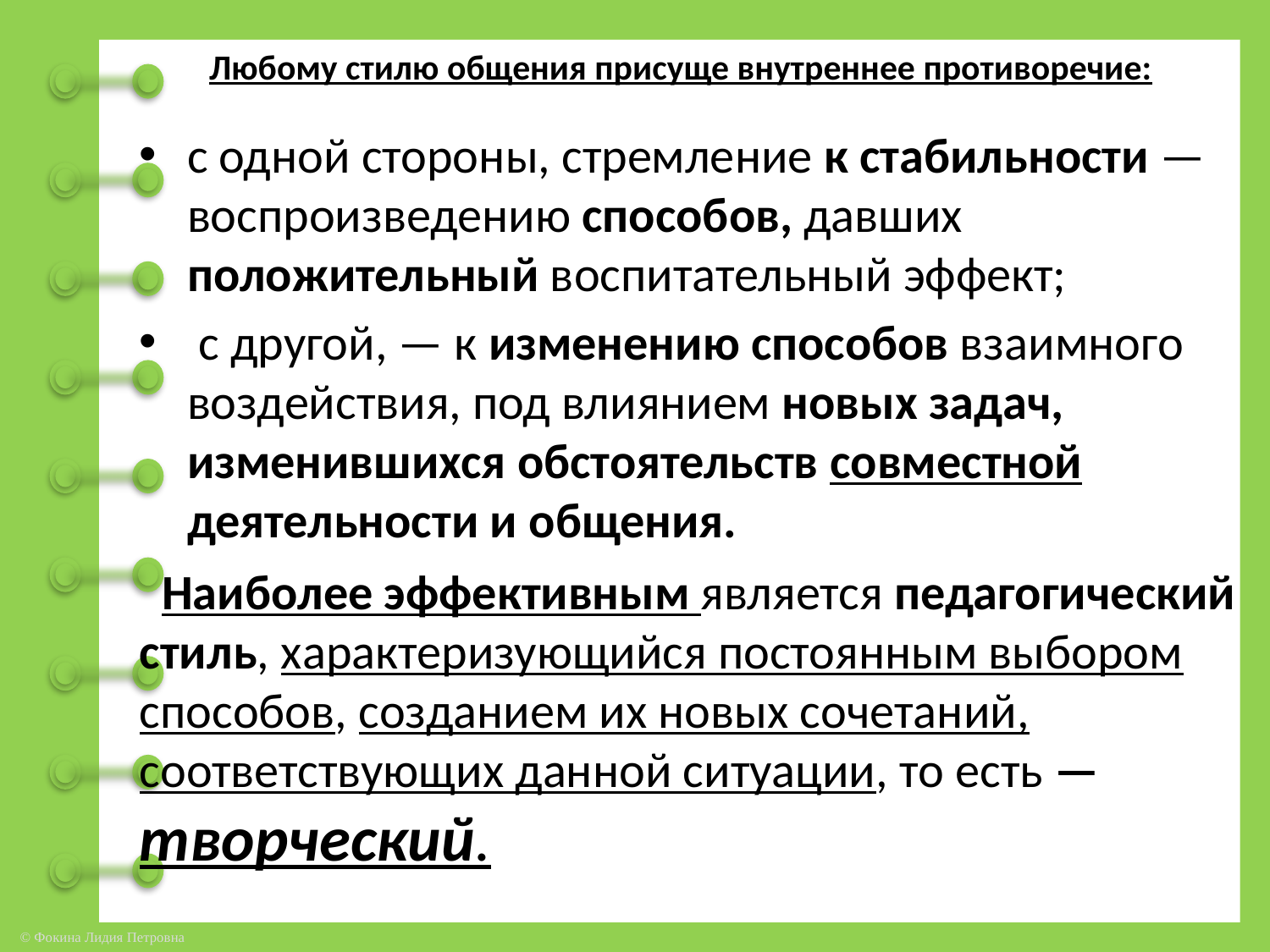

# Любому стилю общения присуще внутреннее противоречие:
с одной стороны, стремление к стабильности — воспроизведению способов, давших положительный воспитательный эффект;
 с другой, — к изменению способов взаимного воздействия, под влиянием новых задач, изменившихся обстоятельств совместной деятельности и общения.
  Наиболее эффективным является педагогический стиль, характеризующийся постоянным выбором способов, созданием их новых сочетаний, соответствующих данной ситуации, то есть —  творческий.